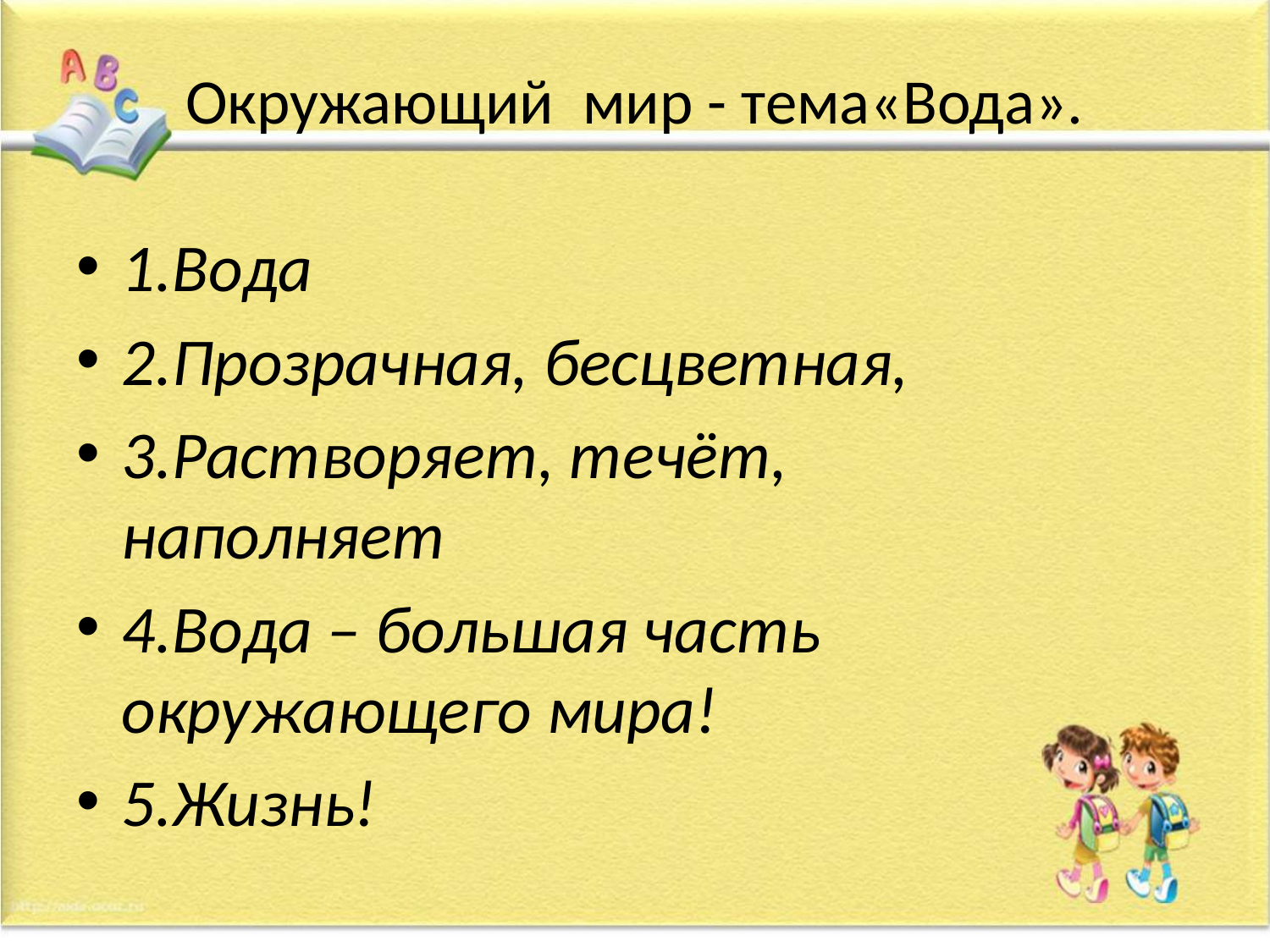

# Окружающий  мир - тема«Вода».

1.Вода
2.Прозрачная, бесцветная,
3.Растворяет, течёт, наполняет
4.Вода – большая часть окружающего мира!
5.Жизнь!